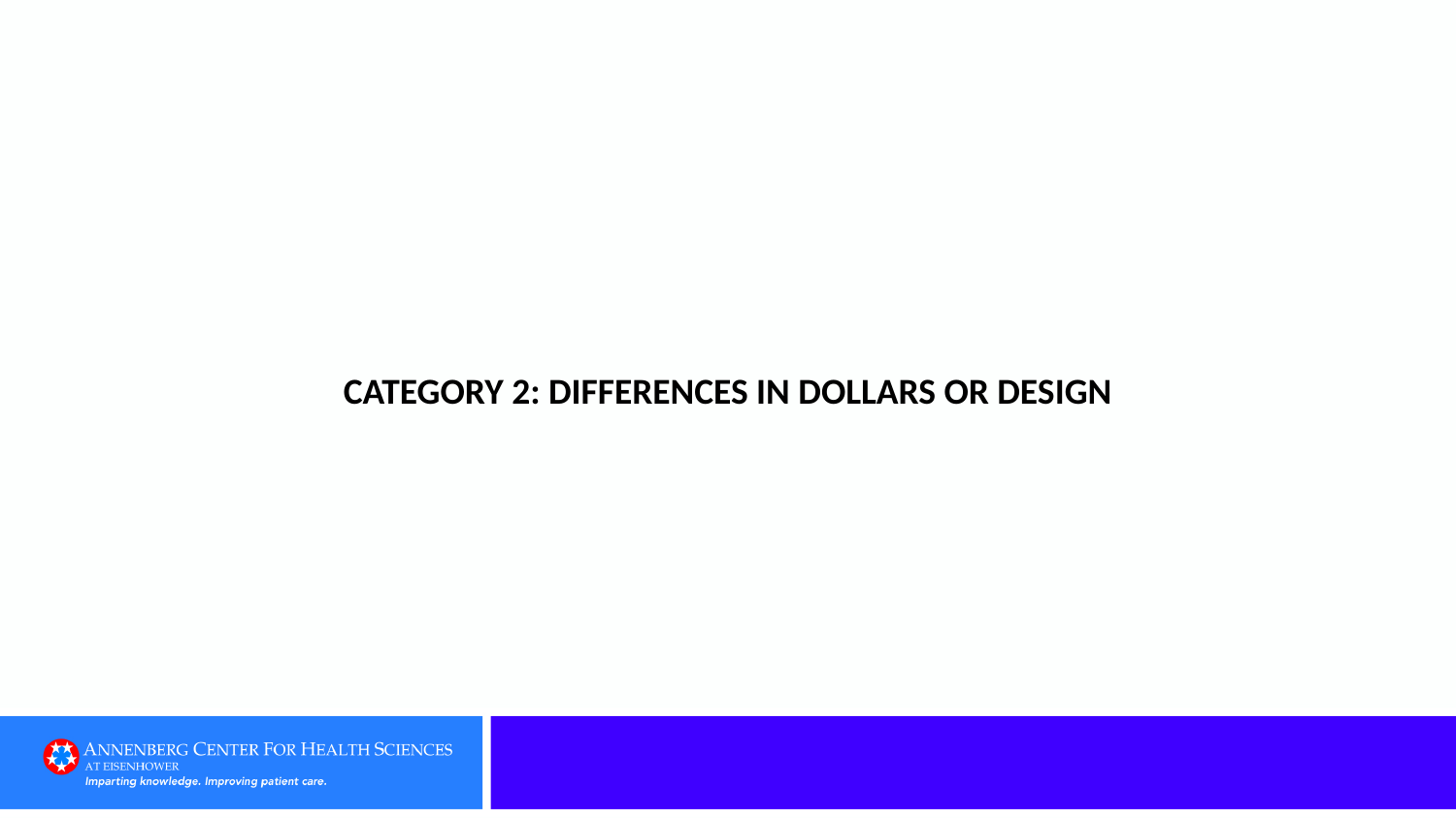

# Category 2: Differences in Dollars or Design